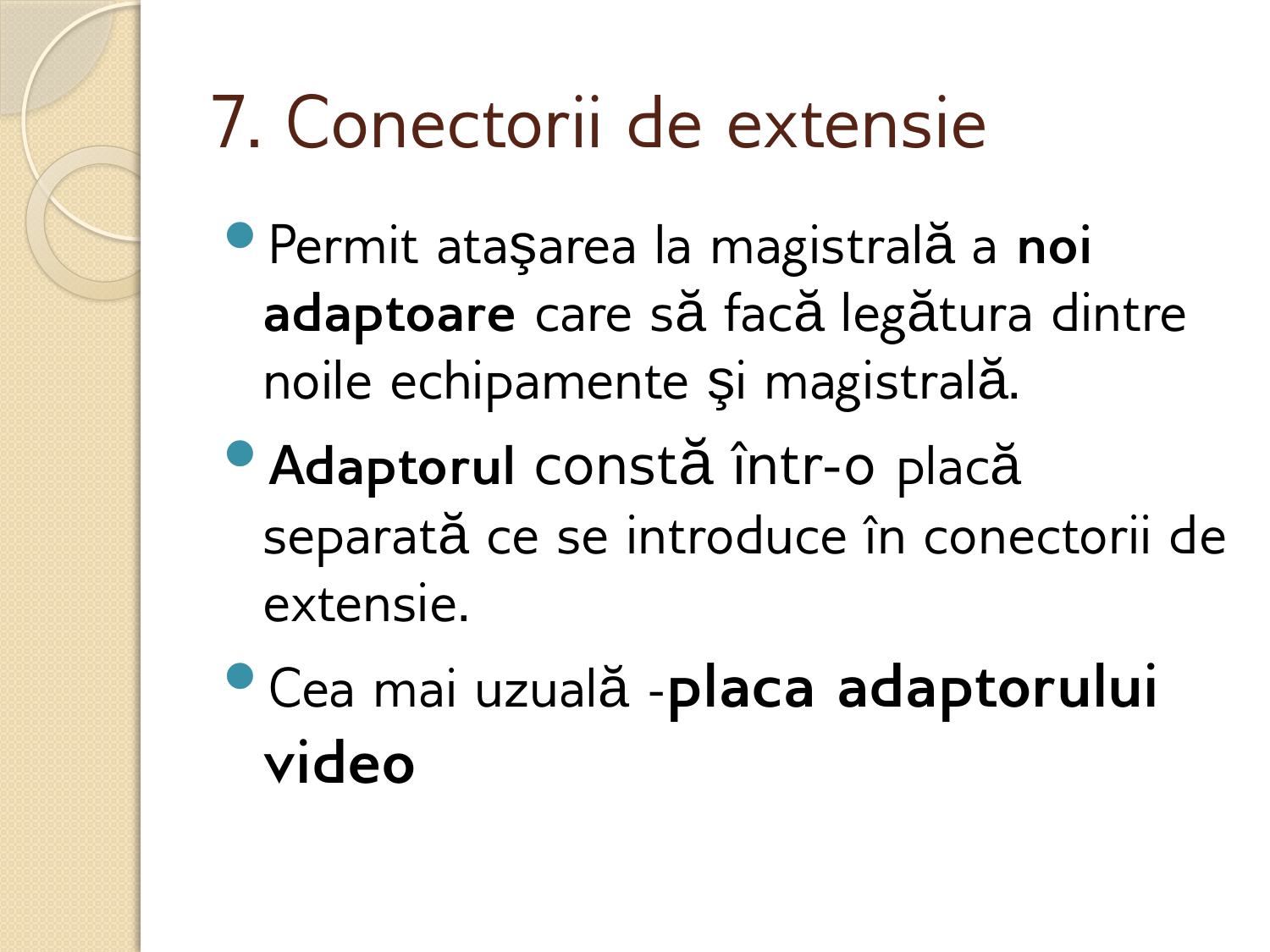

# 7. Conectorii de extensie
Permit ataşarea la magistrală a noi adaptoare care să facă legătura dintre noile echipamente şi magistrală.
Adaptorul constă într-o placă separată ce se introduce în conectorii de extensie.
Cea mai uzuală -placa adaptorului video